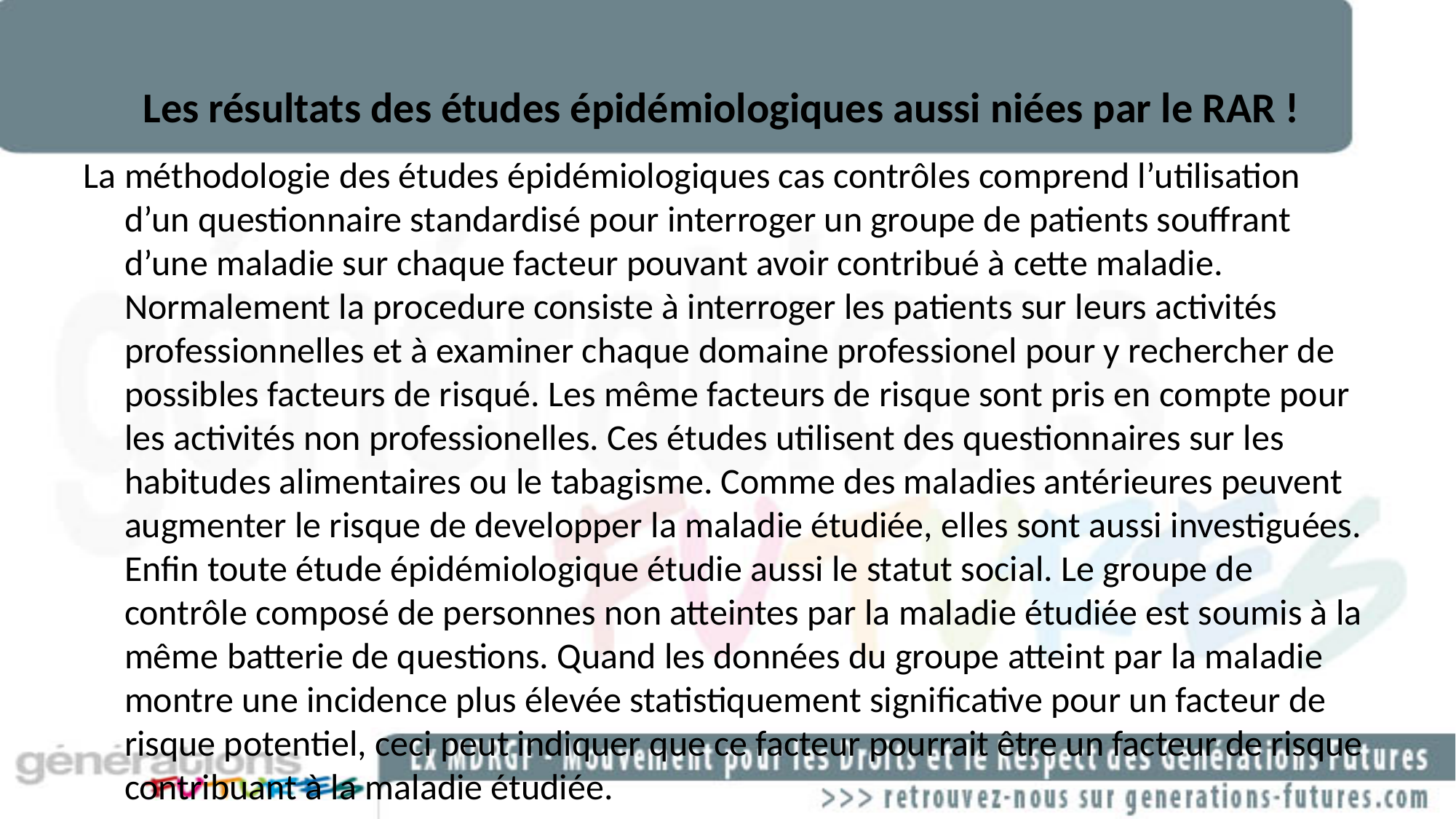

# Les résultats des études épidémiologiques aussi niées par le RAR !
La méthodologie des études épidémiologiques cas contrôles comprend l’utilisation d’un questionnaire standardisé pour interroger un groupe de patients souffrant d’une maladie sur chaque facteur pouvant avoir contribué à cette maladie. Normalement la procedure consiste à interroger les patients sur leurs activités professionnelles et à examiner chaque domaine professionel pour y rechercher de possibles facteurs de risqué. Les même facteurs de risque sont pris en compte pour les activités non professionelles. Ces études utilisent des questionnaires sur les habitudes alimentaires ou le tabagisme. Comme des maladies antérieures peuvent augmenter le risque de developper la maladie étudiée, elles sont aussi investiguées. Enfin toute étude épidémiologique étudie aussi le statut social. Le groupe de contrôle composé de personnes non atteintes par la maladie étudiée est soumis à la même batterie de questions. Quand les données du groupe atteint par la maladie montre une incidence plus élevée statistiquement significative pour un facteur de risque potentiel, ceci peut indiquer que ce facteur pourrait être un facteur de risque contribuant à la maladie étudiée.